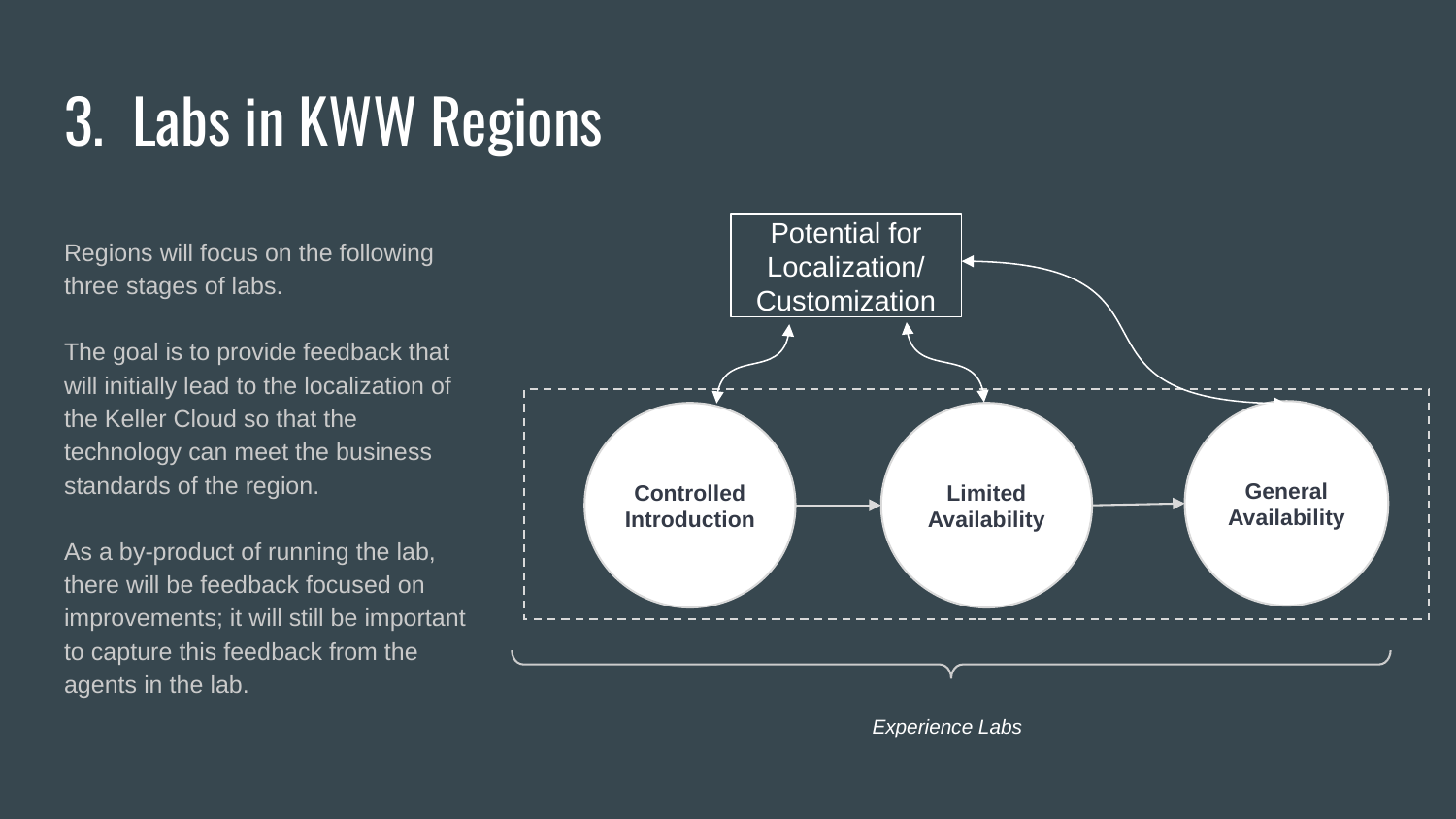

# 3.  Labs in KWW Regions
Potential for Localization/ Customization
Regions will focus on the following three stages of labs.
The goal is to provide feedback that will initially lead to the localization of the Keller Cloud so that the technology can meet the business standards of the region.
As a by-product of running the lab, there will be feedback focused on improvements; it will still be important to capture this feedback from the agents in the lab.

General Availability
Controlled Introduction
Limited Availability
Experience Labs